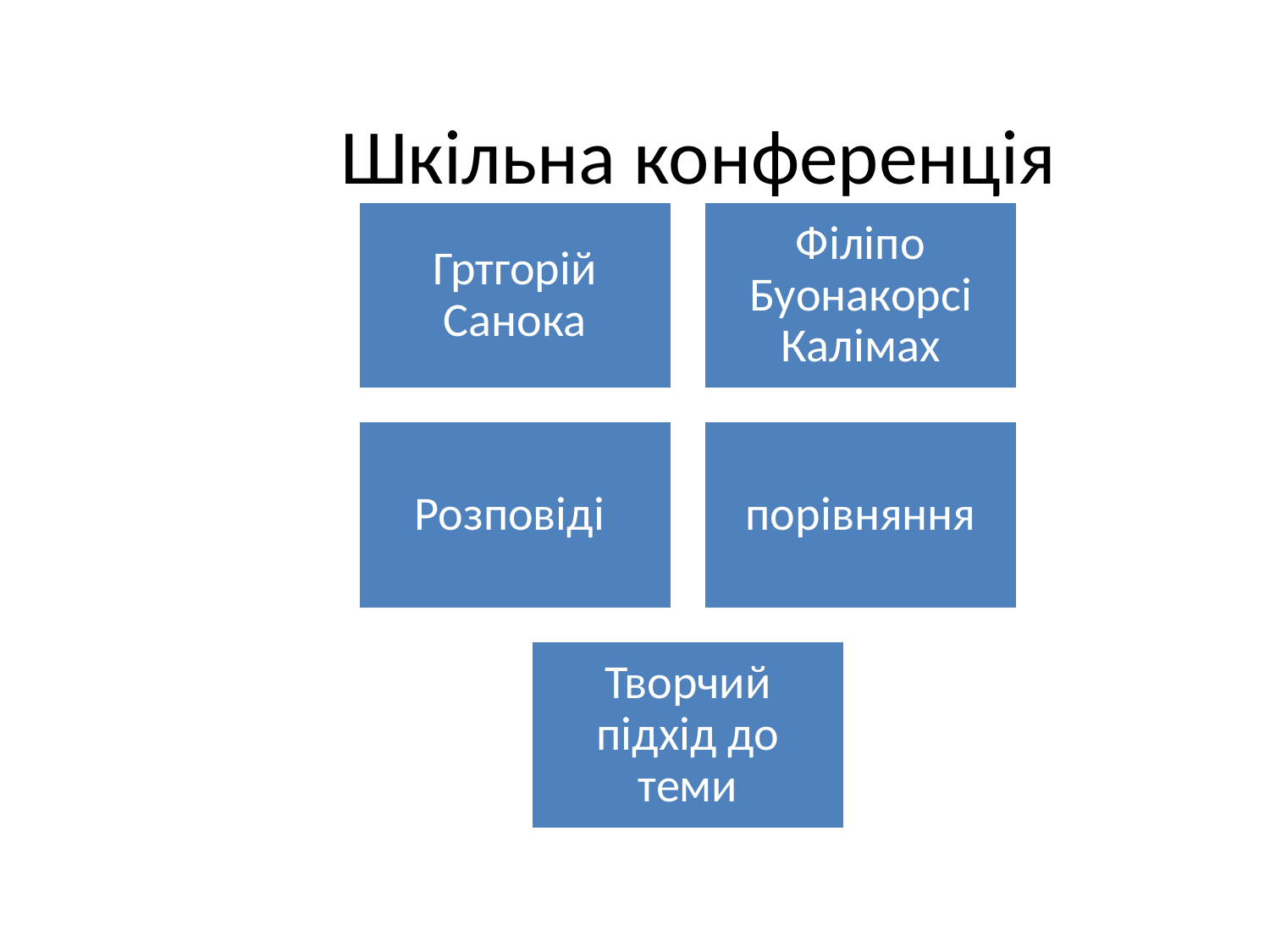

# Шкільна конференція
Гртгорій Санока
Філіпо Буонакорсі Калімах
Розповіді
порівняння
Творчий підхід до теми